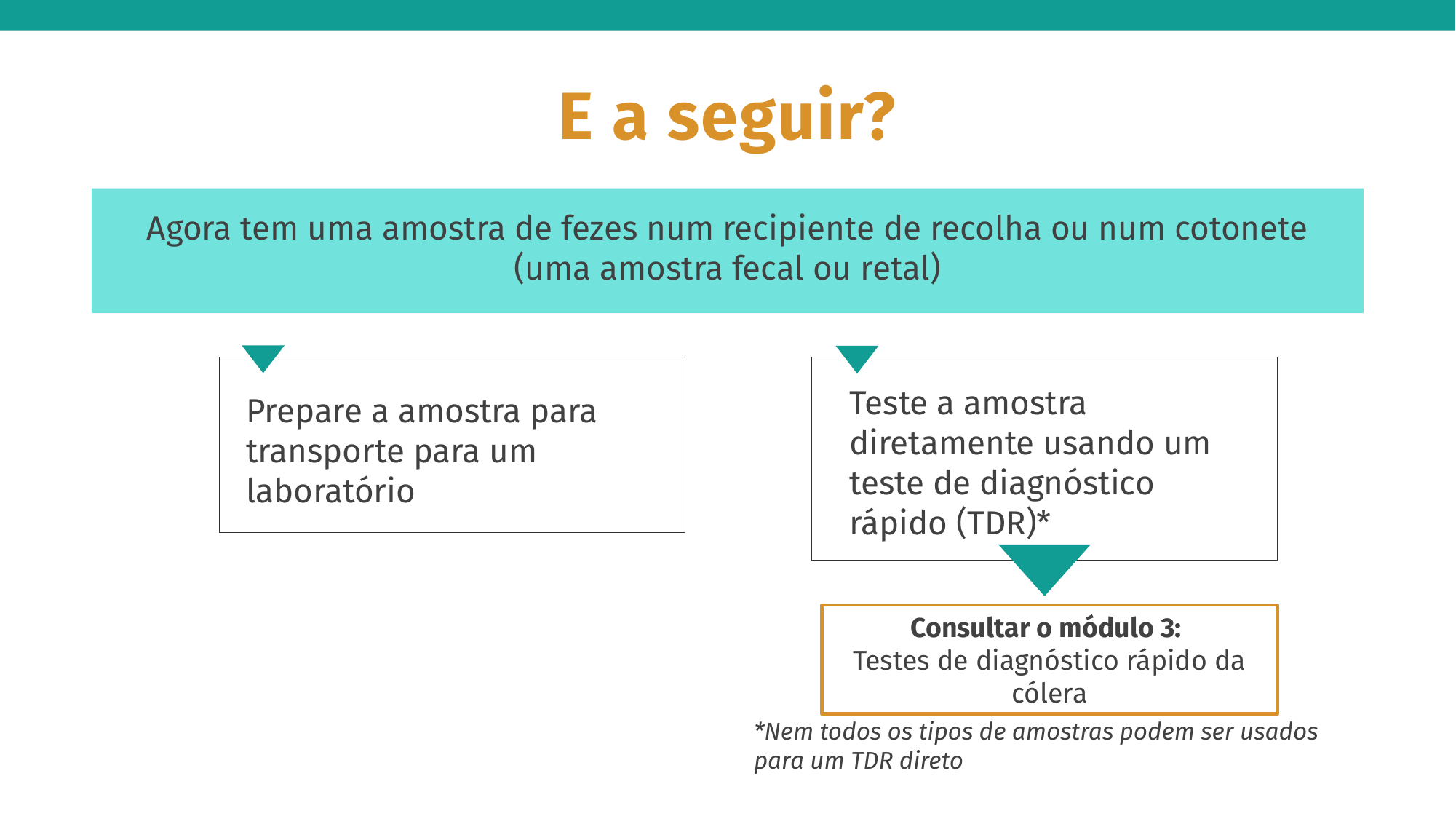

# E a seguir?

Agora tem uma amostra de fezes num recipiente de recolha ou num cotonete (uma amostra fecal ou retal)

Teste a amostra diretamente usando um teste de diagnóstico rápido (TDR)*

Prepare a amostra para transporte para um laboratório

Consultar o módulo 3:
Testes de diagnóstico rápido da cólera
*Nem todos os tipos de amostras podem ser usados para um TDR direto